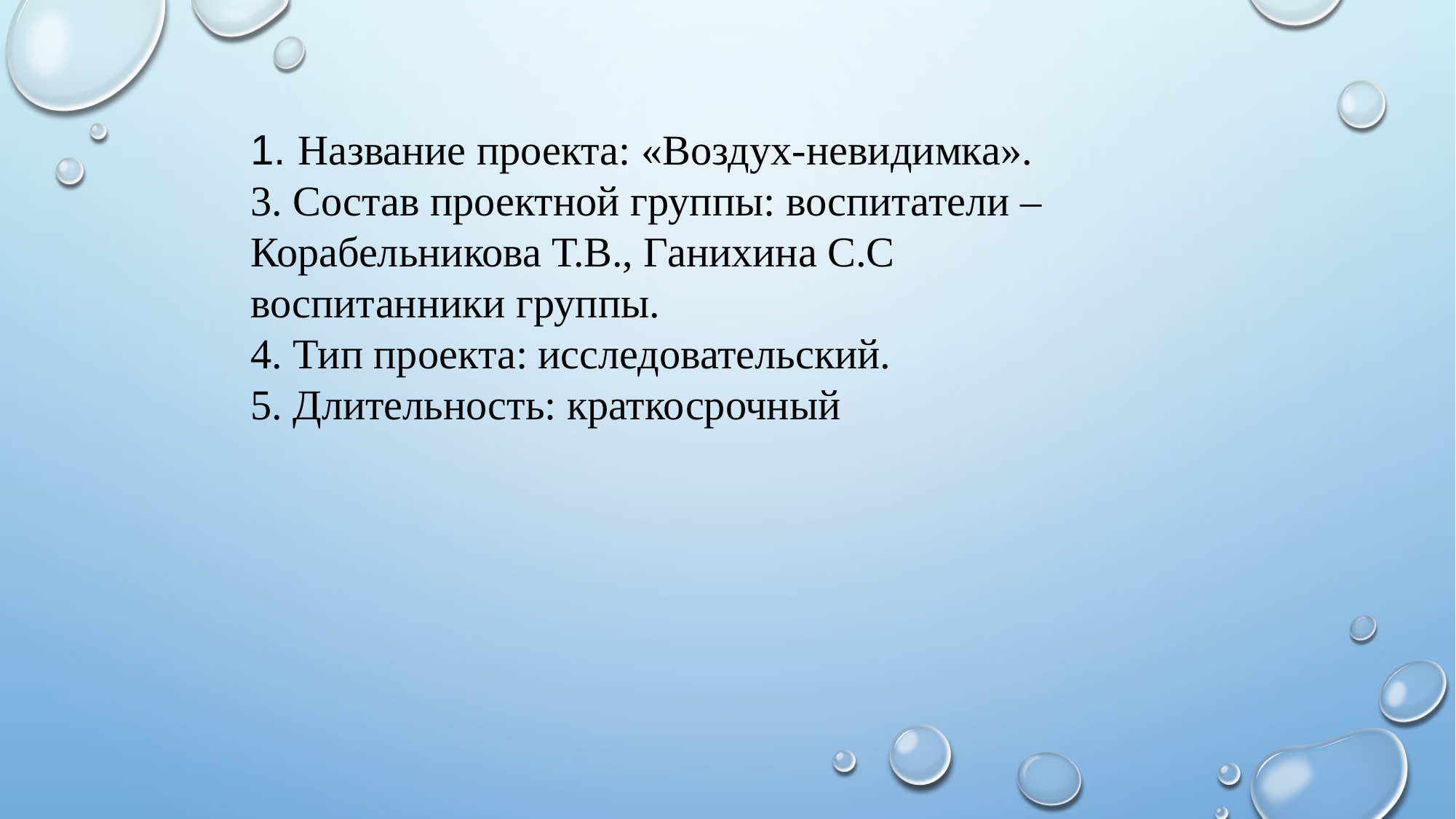

1. Название проекта: «Воздух-невидимка».
3. Состав проектной группы: воспитатели – Корабельникова Т.В., Ганихина С.С
воспитанники группы.
4. Тип проекта: исследовательский.
5. Длительность: краткосрочный